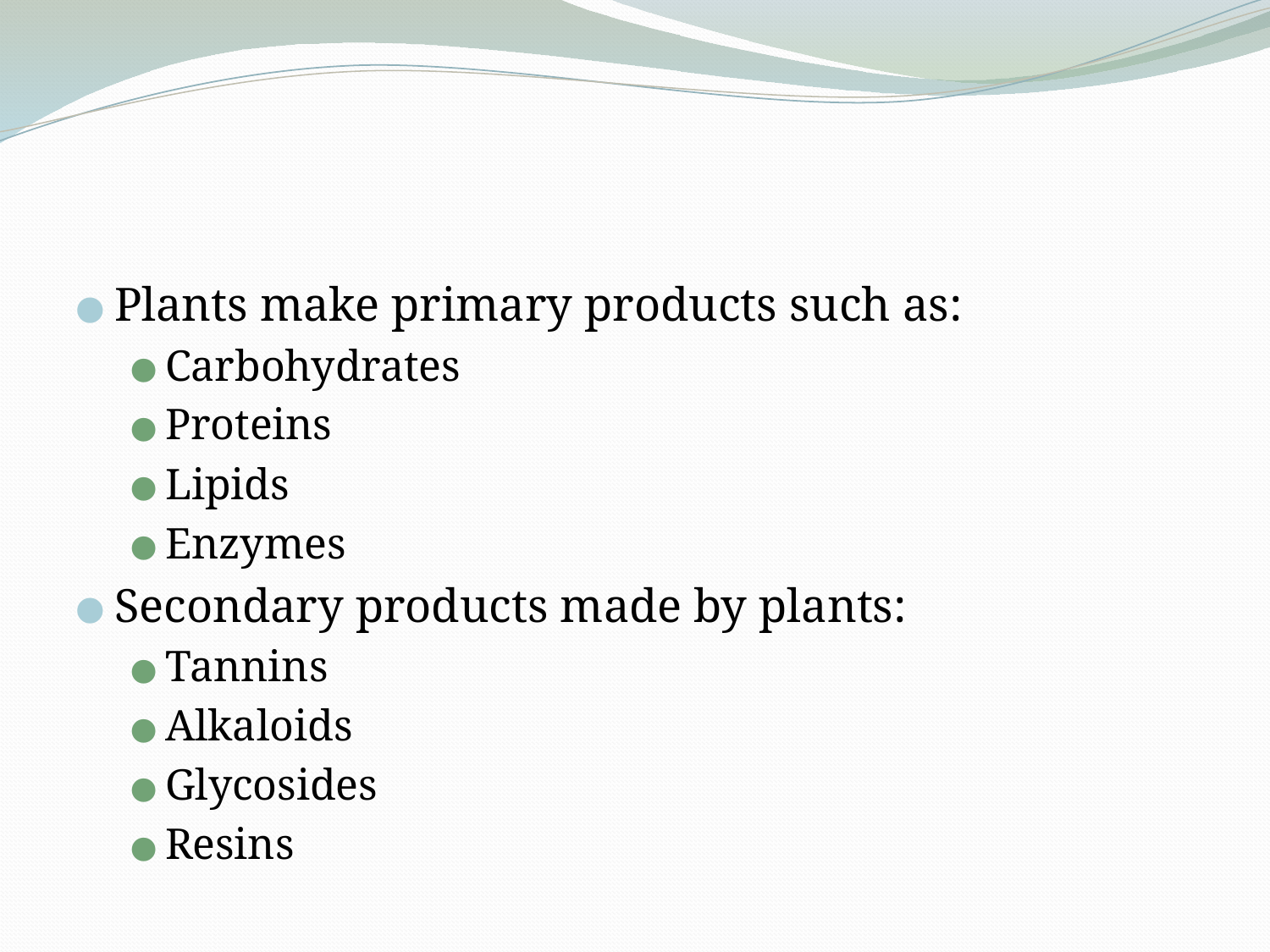

#
Plants make primary products such as:
Carbohydrates
Proteins
Lipids
Enzymes
Secondary products made by plants:
Tannins
Alkaloids
Glycosides
Resins